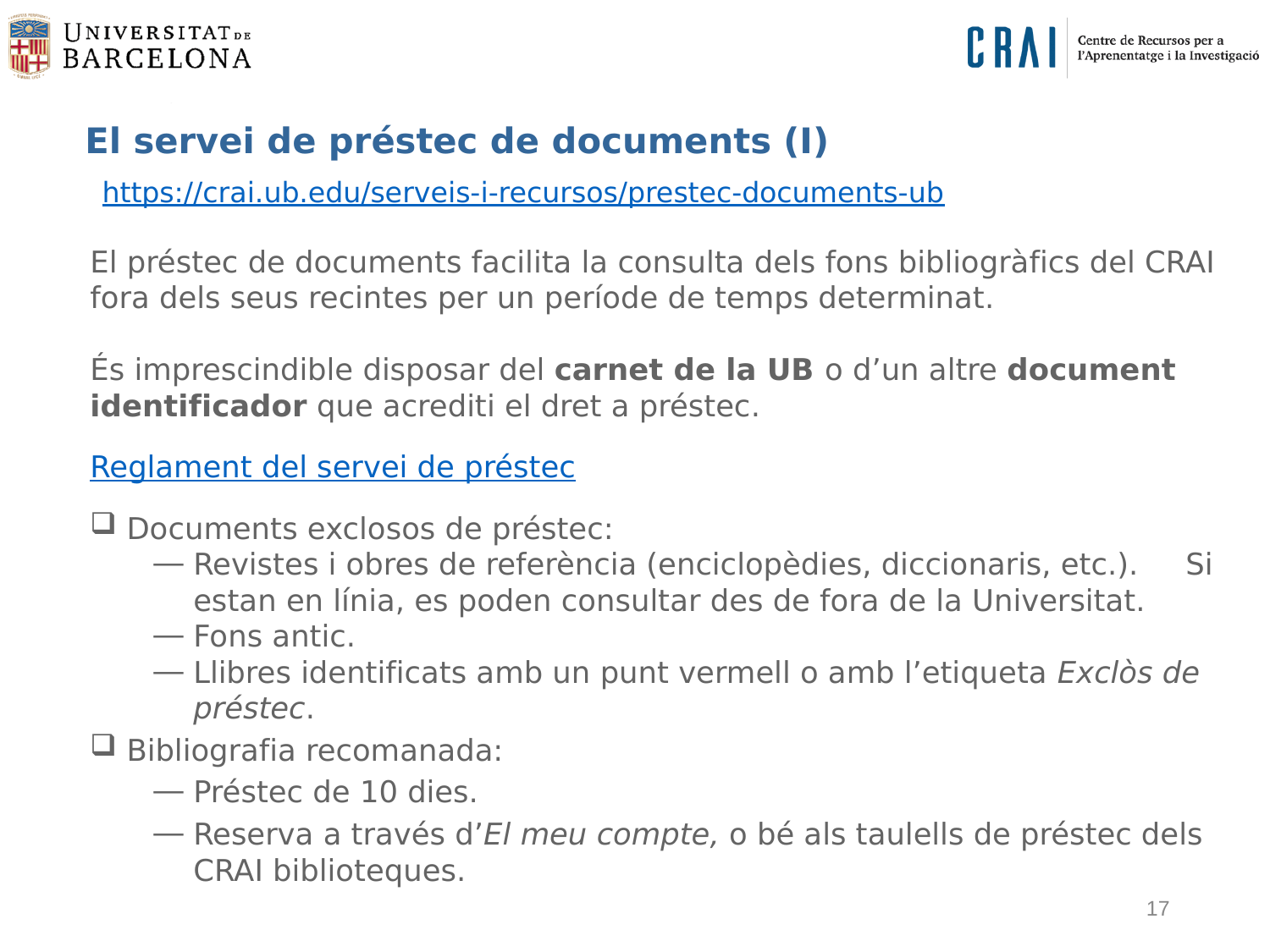

El servei de préstec de documents (I)
https://crai.ub.edu/serveis-i-recursos/prestec-documents-ub

El préstec de documents facilita la consulta dels fons bibliogràfics del CRAI fora dels seus recintes per un període de temps determinat.

És imprescindible disposar del carnet de la UB o d’un altre document identificador que acrediti el dret a préstec.

Reglament del servei de préstec

 Documents exclosos de préstec:
Revistes i obres de referència (enciclopèdies, diccionaris, etc.).     Si estan en línia, es poden consultar des de fora de la Universitat.
Fons antic.
Llibres identificats amb un punt vermell o amb l’etiqueta Exclòs de préstec.
 Bibliografia recomanada:
Préstec de 10 dies.
Reserva a través d’El meu compte, o bé als taulells de préstec dels CRAI biblioteques.
17